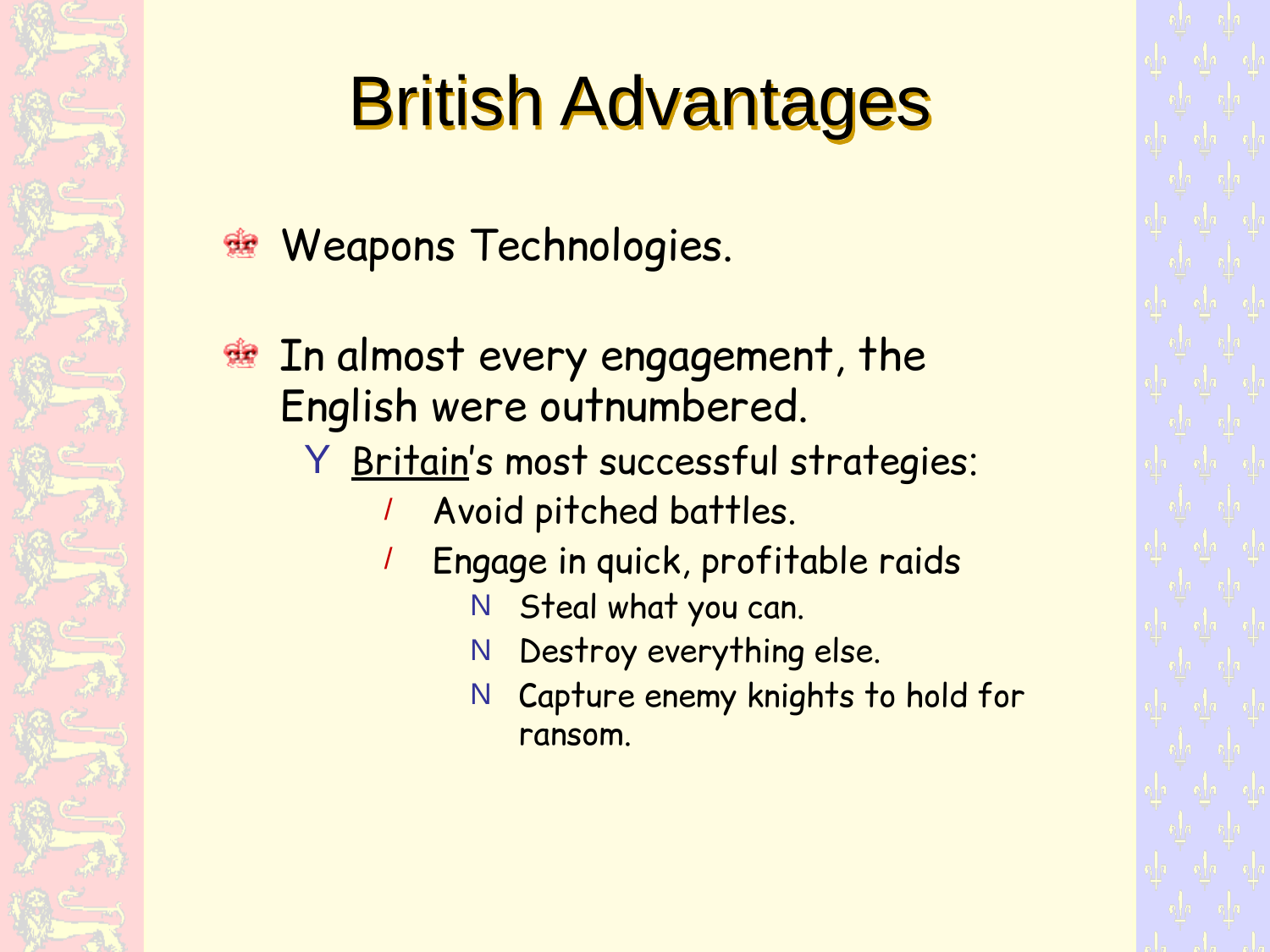

# British Advantages
Weapons Technologies.
In almost every engagement, the English were outnumbered.
Britain’s most successful strategies:
Avoid pitched battles.
Engage in quick, profitable raids
Steal what you can.
Destroy everything else.
Capture enemy knights to hold for ransom.